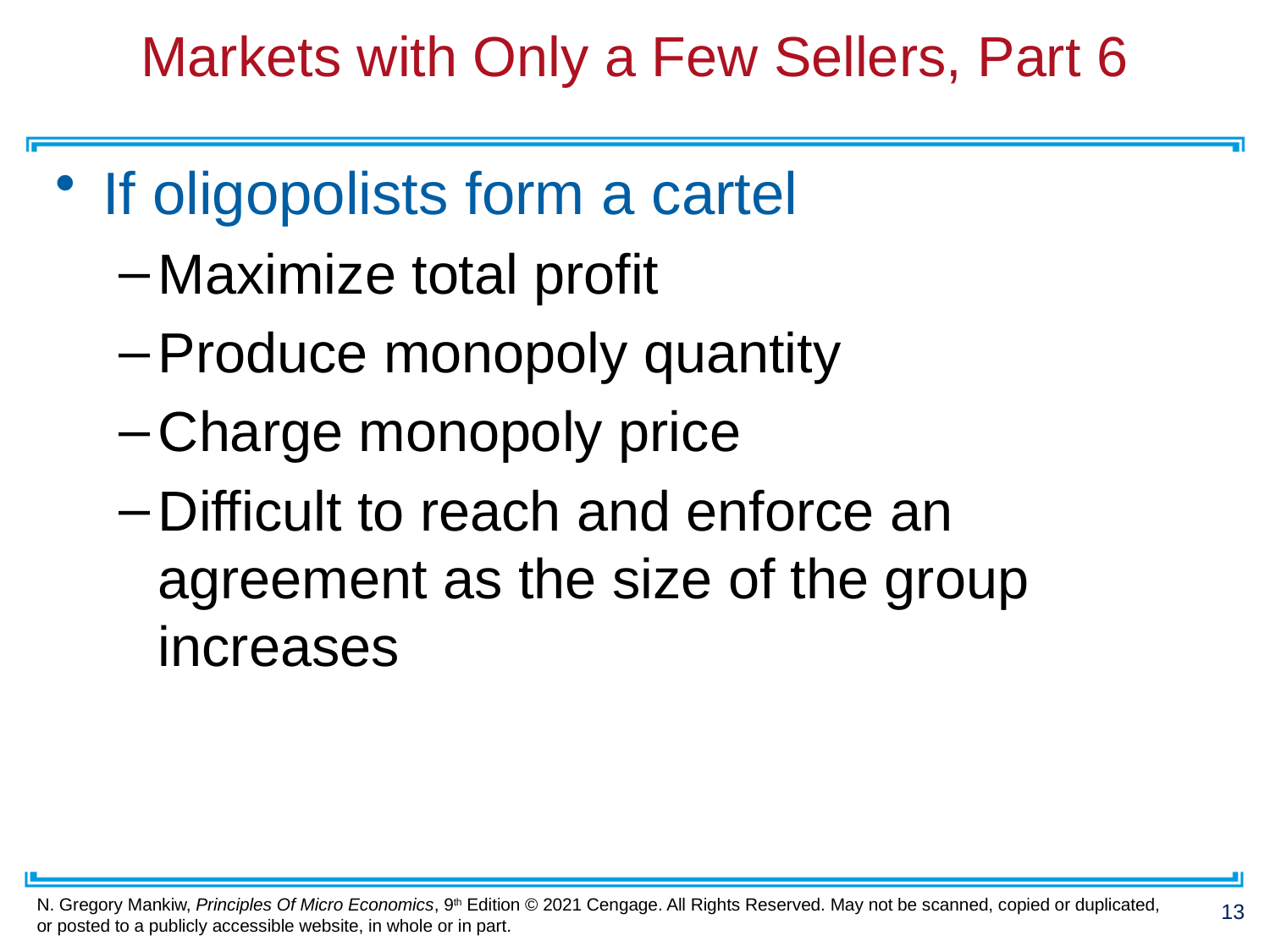

# Markets with Only a Few Sellers, Part 6
If oligopolists form a cartel
Maximize total profit
Produce monopoly quantity
Charge monopoly price
Difficult to reach and enforce an agreement as the size of the group increases
13